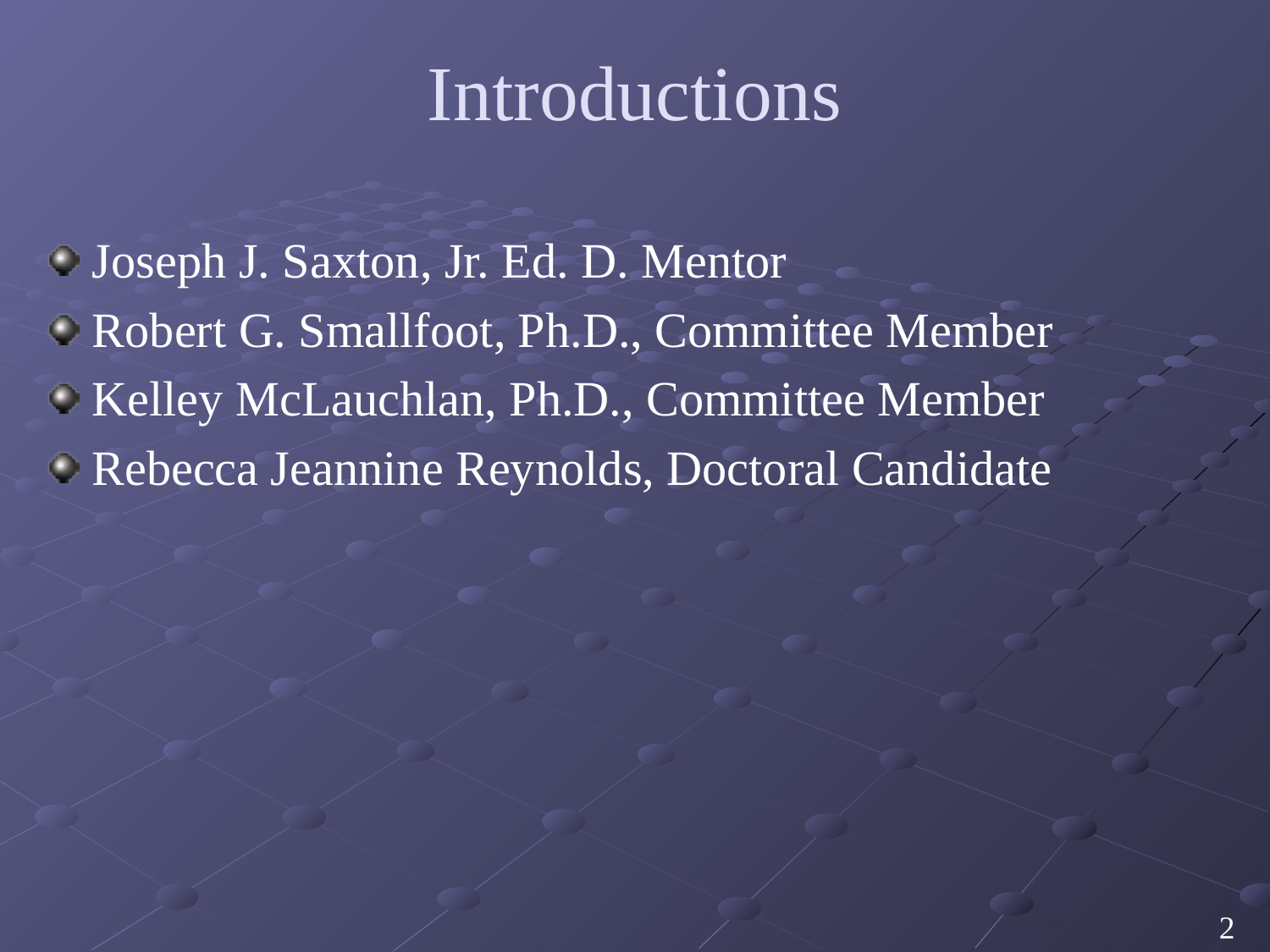

# Introductions
Joseph J. Saxton, Jr. Ed. D. Mentor
Robert G. Smallfoot, Ph.D., Committee Member
Kelley McLauchlan, Ph.D., Committee Member
Rebecca Jeannine Reynolds, Doctoral Candidate
2